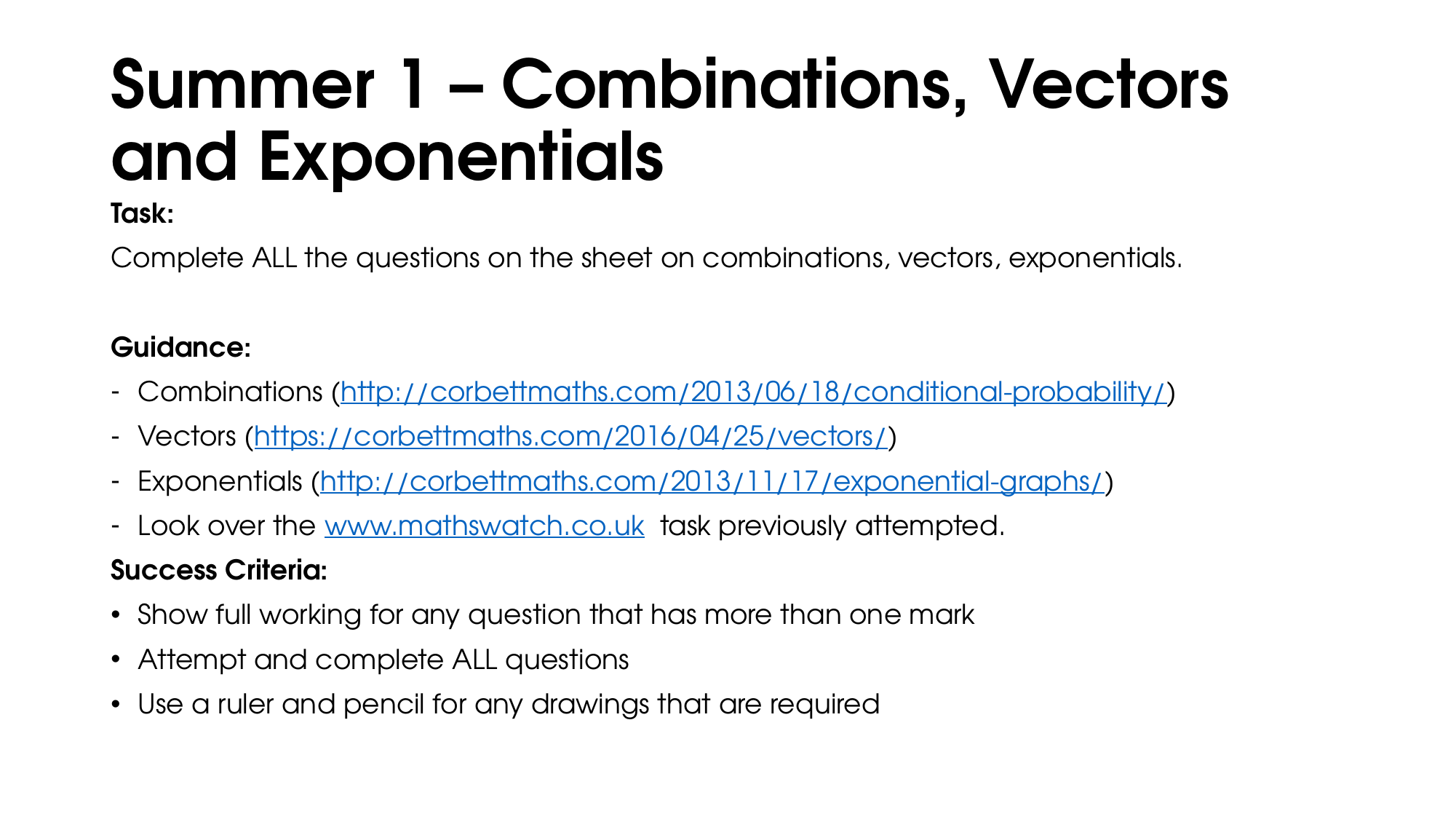

# Summer 1 – Combinations, Vectors and Exponentials
Task:
Complete ALL the questions on the sheet on combinations, vectors, exponentials.

Guidance:
Combinations (http://corbettmaths.com/2013/06/18/conditional-probability/)
Vectors (https://corbettmaths.com/2016/04/25/vectors/)
Exponentials (http://corbettmaths.com/2013/11/17/exponential-graphs/)
Look over the www.mathswatch.co.uk  task previously attempted.
Success Criteria:
Show full working for any question that has more than one mark
Attempt and complete ALL questions
Use a ruler and pencil for any drawings that are required